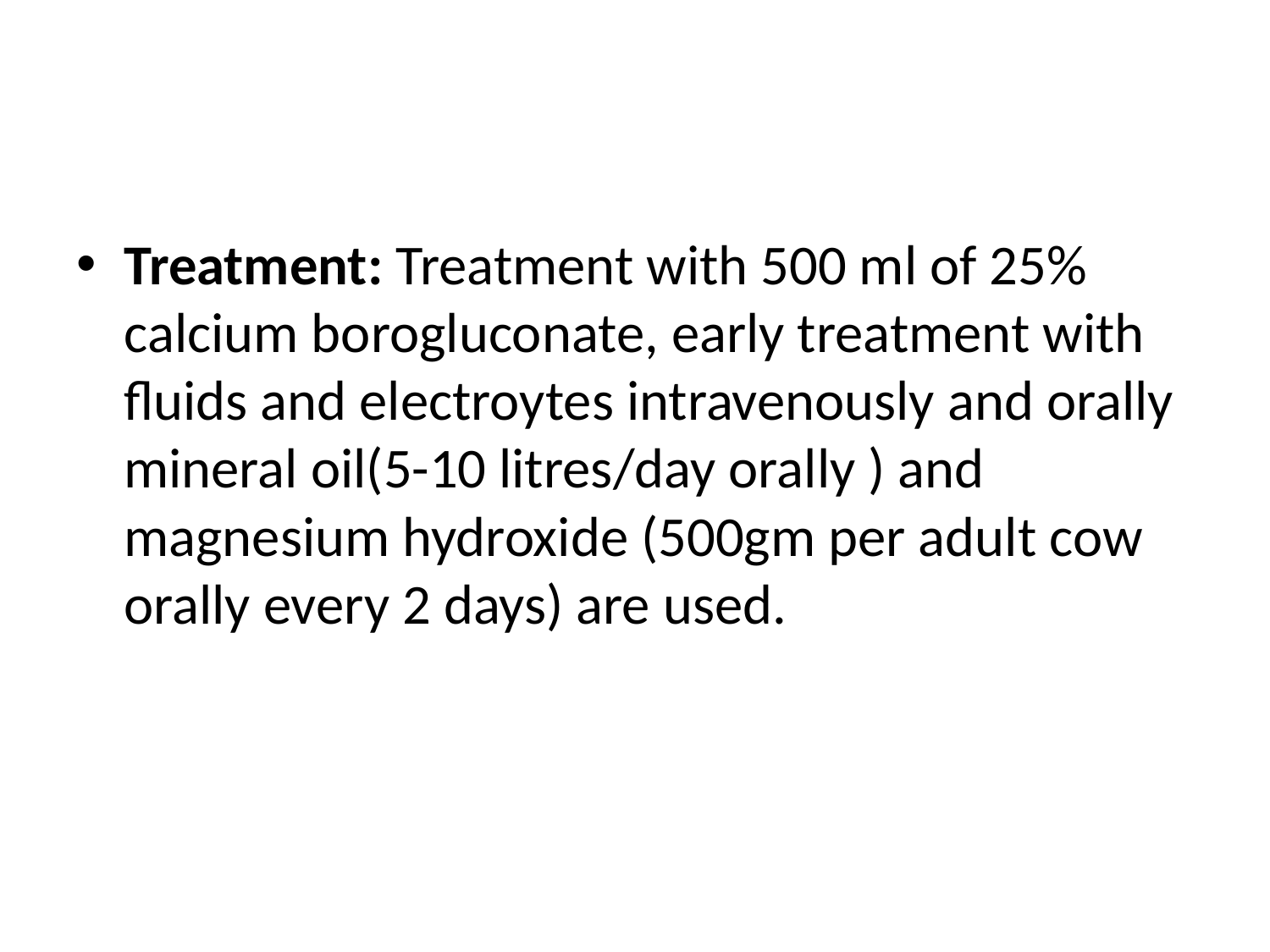

#
Treatment: Treatment with 500 ml of 25% calcium borogluconate, early treatment with fluids and electroytes intravenously and orally mineral oil(5-10 litres/day orally ) and magnesium hydroxide (500gm per adult cow orally every 2 days) are used.